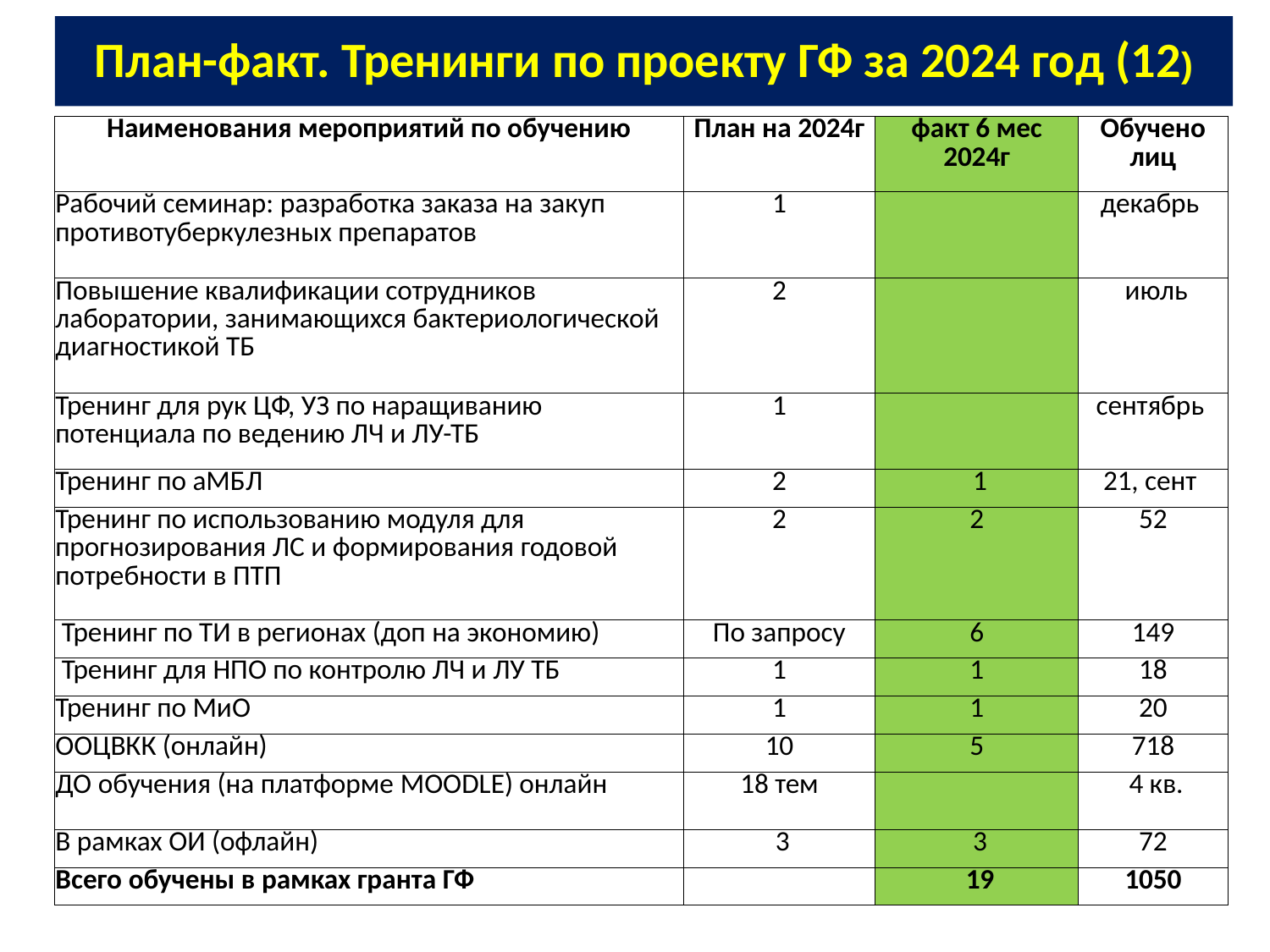

# План-факт. Тренинги по проекту ГФ за 2024 год (12)
| Наименования мероприятий по обучению | План на 2024г | факт 6 мес 2024г | Обучено лиц |
| --- | --- | --- | --- |
| Рабочий семинар: разработка заказа на закуп противотуберкулезных препаратов | 1 |  | декабрь |
| Повышение квалификации сотрудников лаборатории, занимающихся бактериологической диагностикой ТБ | 2 |  | июль |
| Тренинг для рук ЦФ, УЗ по наращиванию потенциала по ведению ЛЧ и ЛУ-ТБ | 1 |  | сентябрь |
| Тренинг по аМБЛ | 2 | 1 | 21, сент |
| Тренинг по использованию модуля для прогнозирования ЛС и формирования годовой потребности в ПТП | 2 | 2 | 52 |
| Тренинг по ТИ в регионах (доп на экономию) | По запросу | 6 | 149 |
| Тренинг для НПО по контролю ЛЧ и ЛУ ТБ | 1 | 1 | 18 |
| Тренинг по МиО | 1 | 1 | 20 |
| ООЦВКК (онлайн) | 10 | 5 | 718 |
| ДО обучения (на платформе MOODLE) онлайн | 18 тем |  | 4 кв. |
| В рамках ОИ (офлайн) | 3 | 3 | 72 |
| Всего обучены в рамках гранта ГФ |  | 19 | 1050 |